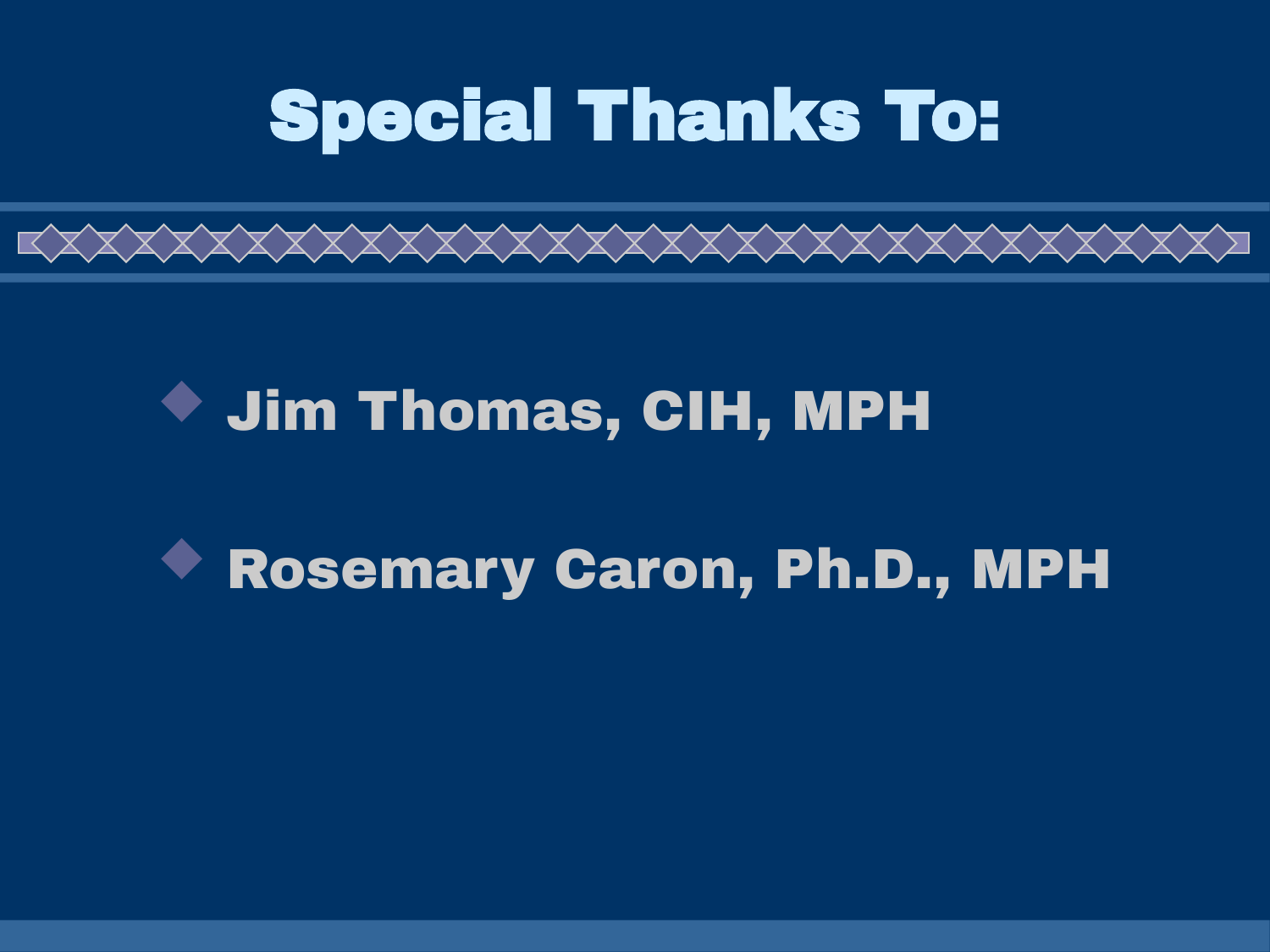

# Special Thanks To:
 Jim Thomas, CIH, MPH

 Rosemary Caron, Ph.D., MPH